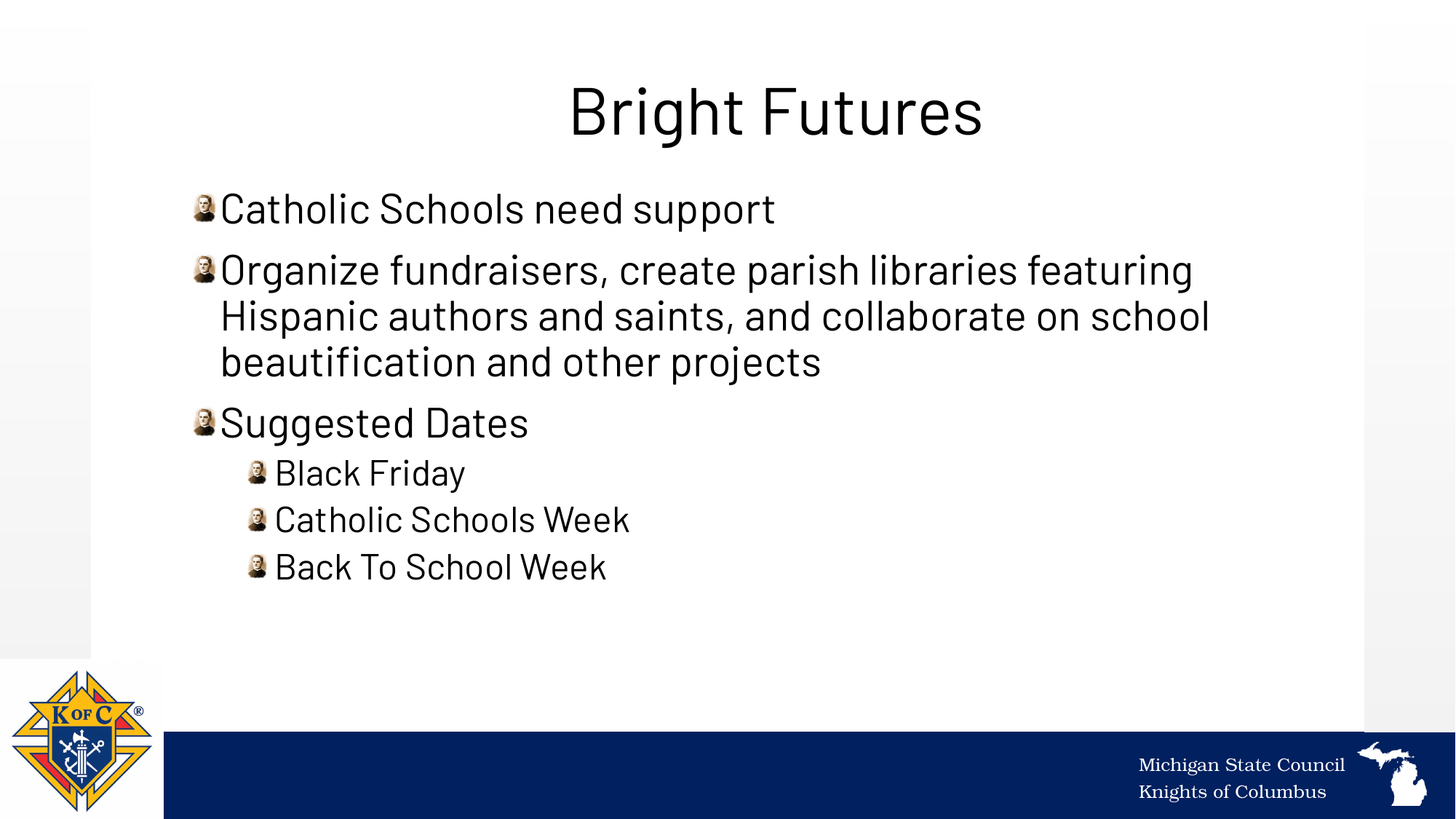

# Bright Futures
Catholic Schools need support
Organize fundraisers, create parish libraries featuring Hispanic authors and saints, and collaborate on school beautification and other projects
Suggested Dates
Black Friday
Catholic Schools Week
Back To School Week